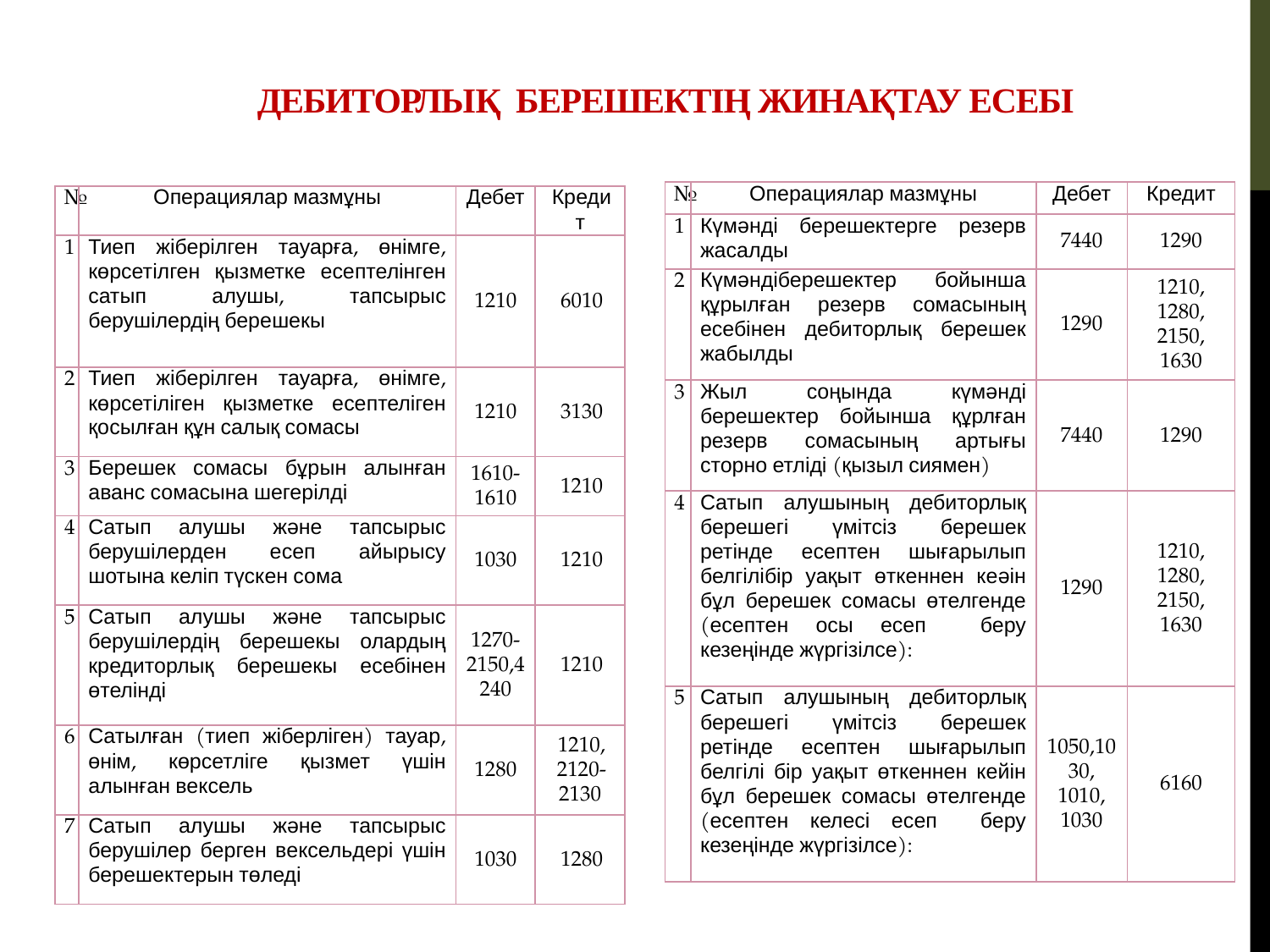

# Дебиторлық  берешектің жинақтау есебі
| № | Операциялар мазмұны | Дебет | Кредит |
| --- | --- | --- | --- |
| 1 | Күмәнді берешектерге резерв жасалды | 7440 | 1290 |
| 2 | Күмәндіберешектер бойынша құрылған резерв сомасының есебінен дебиторлық берешек жабылды | 1290 | 1210, 1280, 2150, 1630 |
| 3 | Жыл соңында күмәнді берешектер бойынша құрлған резерв сомасының артығы сторно етліді (қызыл сиямен) | 7440 | 1290 |
| 4 | Сатып алушының дебиторлық берешегі үмітсіз берешек ретінде есептен шығарылып белгілібір уақыт өткеннен кеәін бұл берешек сомасы өтелгенде (есептен осы есеп беру кезеңінде жүргізілсе): | 1290 | 1210, 1280, 2150, 1630 |
| 5 | Сатып алушының дебиторлық берешегі үмітсіз берешек ретінде есептен шығарылып белгілі бір уақыт өткеннен кейін бұл берешек сомасы өтелгенде (есептен келесі есеп беру кезеңінде жүргізілсе): | 1050,1030, 1010, 1030 | 6160 |
| № | Операциялар мазмұны | Дебет | Кредит |
| --- | --- | --- | --- |
| 1 | Тиеп жіберілген тауарға, өнімге, көрсетілген қызметке есептелінген сатып алушы, тапсырыс берушілердің берешекы | 1210 | 6010 |
| 2 | Тиеп жіберілген тауарға, өнімге, көрсетіліген қызметке есептеліген қосылған құн салық сомасы | 1210 | 3130 |
| 3 | Берешек сомасы бұрын алынған аванс сомасына шегерілді | 1610-1610 | 1210 |
| 4 | Сатып алушы және тапсырыс берушілерден есеп айырысу шотына келіп түскен сома | 1030 | 1210 |
| 5 | Сатып алушы және тапсырыс берушілердің берешекы олардың кредиторлық берешекы есебінен өтелінді | 1270-2150,4240 | 1210 |
| 6 | Сатылған (тиеп жіберліген) тауар, өнім, көрсетліге қызмет үшін алынған вексель | 1280 | 1210, 2120-2130 |
| 7 | Сатып алушы және тапсырыс берушілер берген вексельдері үшін берешектерын төледі | 1030 | 1280 |